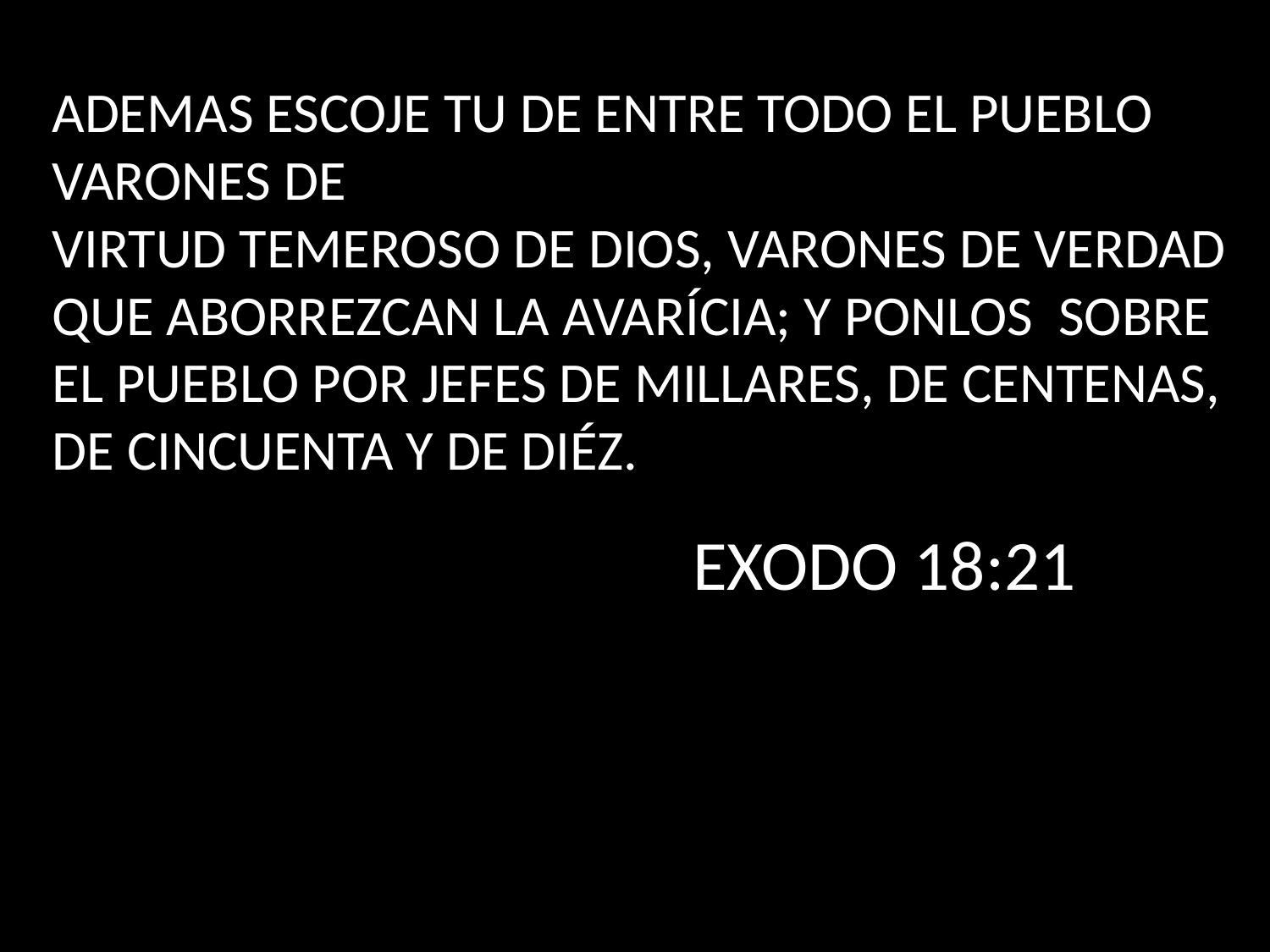

ADEMAS ESCOJE TU DE ENTRE TODO EL PUEBLO VARONES DE
VIRTUD TEMEROSO DE DIOS, VARONES DE VERDAD QUE ABORREZCAN LA AVARÍCIA; Y PONLOS  SOBRE EL PUEBLO POR JEFES DE MILLARES, DE CENTENAS, DE CINCUENTA Y DE DIÉZ.

                                                                                         EXODO 18:21